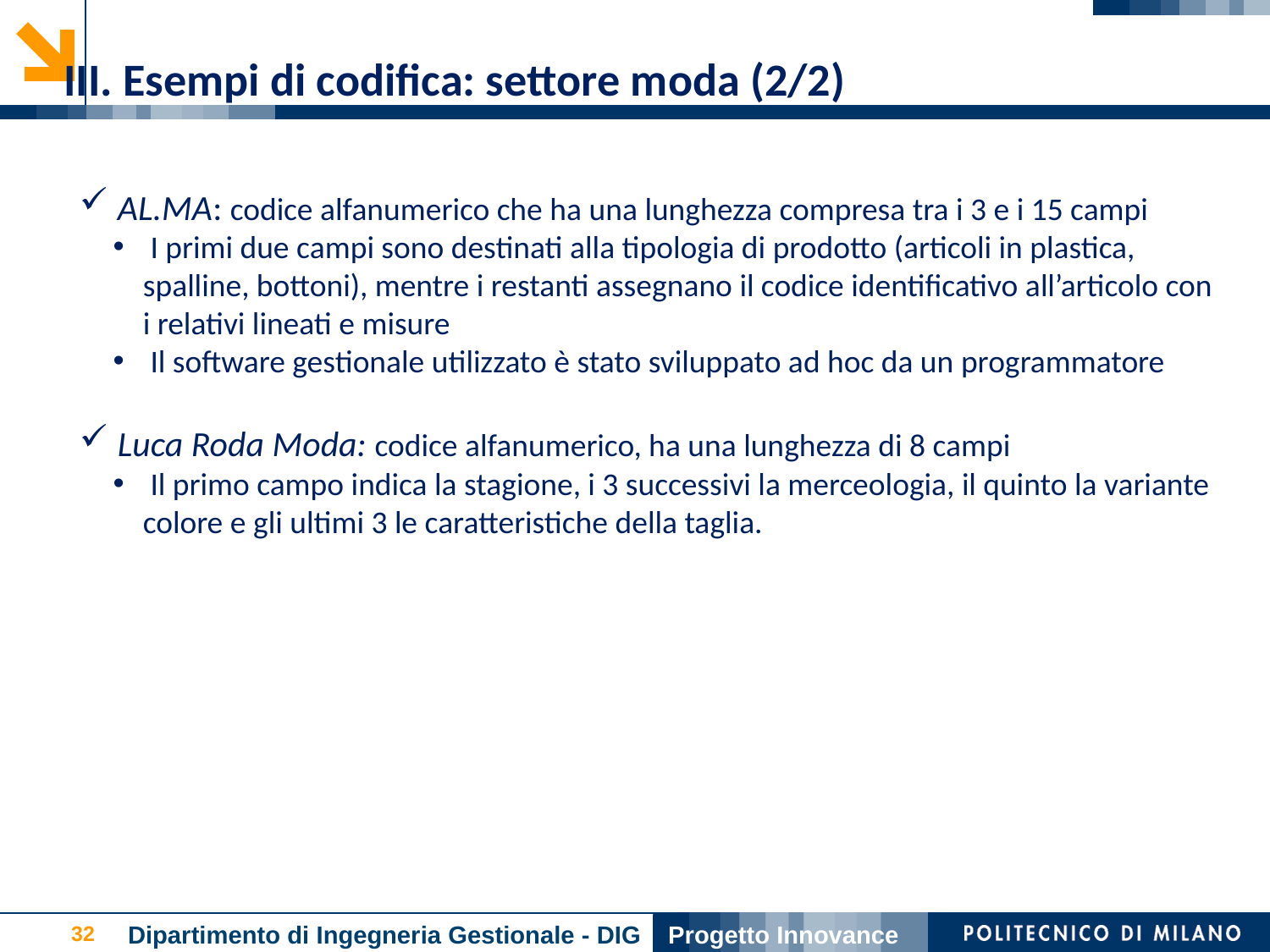

III. Esempi di codifica: settore moda (2/2)
 AL.MA: codice alfanumerico che ha una lunghezza compresa tra i 3 e i 15 campi
 I primi due campi sono destinati alla tipologia di prodotto (articoli in plastica, spalline, bottoni), mentre i restanti assegnano il codice identificativo all’articolo con i relativi lineati e misure
 Il software gestionale utilizzato è stato sviluppato ad hoc da un programmatore

 Luca Roda Moda: codice alfanumerico, ha una lunghezza di 8 campi
 Il primo campo indica la stagione, i 3 successivi la merceologia, il quinto la variante colore e gli ultimi 3 le caratteristiche della taglia.

Dipartimento di Ingegneria Gestionale - DIG
Progetto Innovance
32